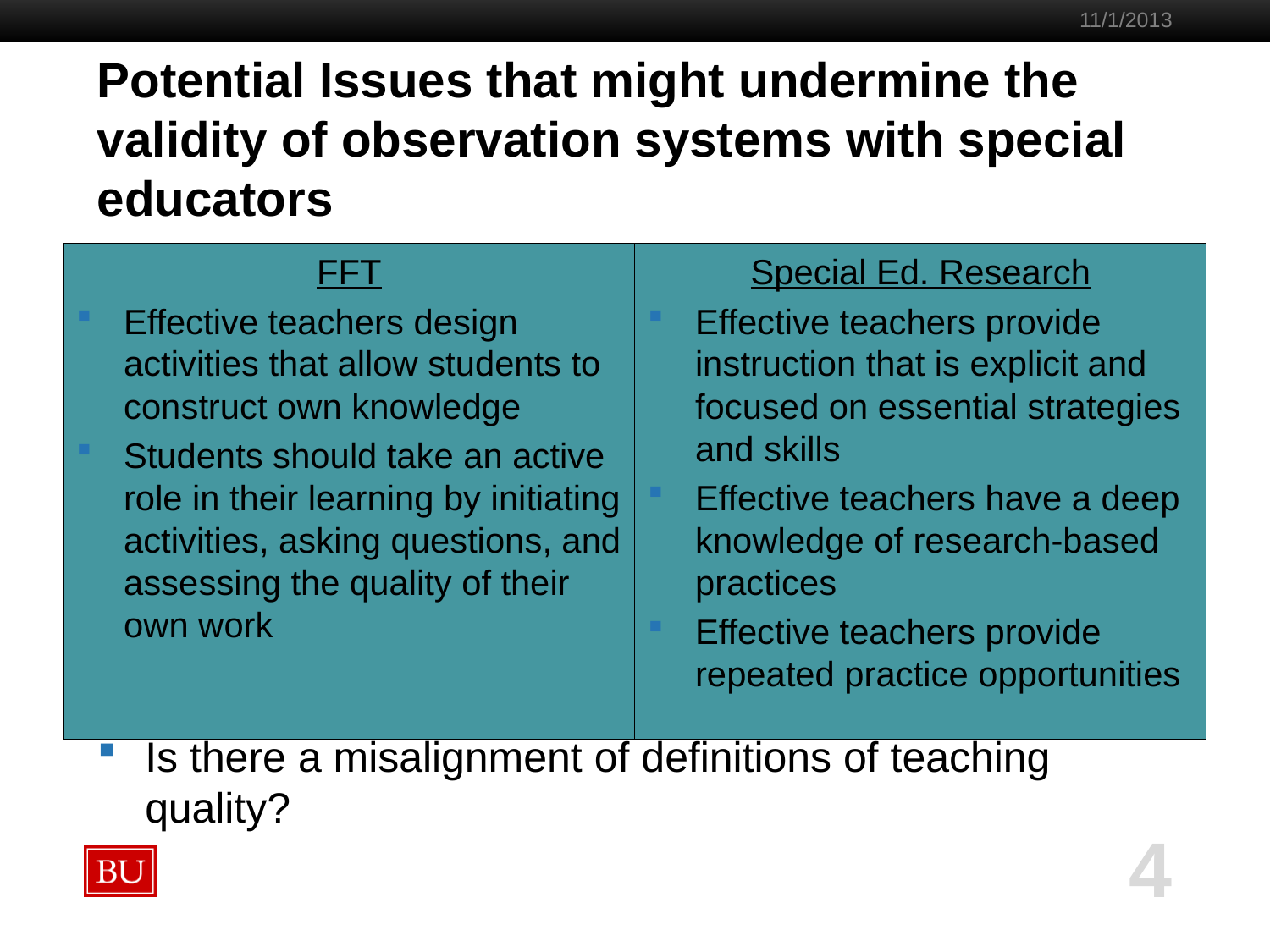

4
11/1/2013
# Potential Issues that might undermine the validity of observation systems with special educators
Many administrators—who are tasked with conducting observations—have not spent considerable time watching special ed. instruction
Quality/content of instruction provided in special ed. classes is in many cases impacted by general ed. teaching in the same subject area
Instruction makes up a smaller proportion of special educators’ day than it does for general educators

Is there a misalignment of definitions of teaching quality?
FFT
Effective teachers design activities that allow students to construct own knowledge
Students should take an active role in their learning by initiating activities, asking questions, and assessing the quality of their own work

Special Ed. Research
Effective teachers provide instruction that is explicit and focused on essential strategies and skills
Effective teachers have a deep knowledge of research-based practices
Effective teachers provide repeated practice opportunities